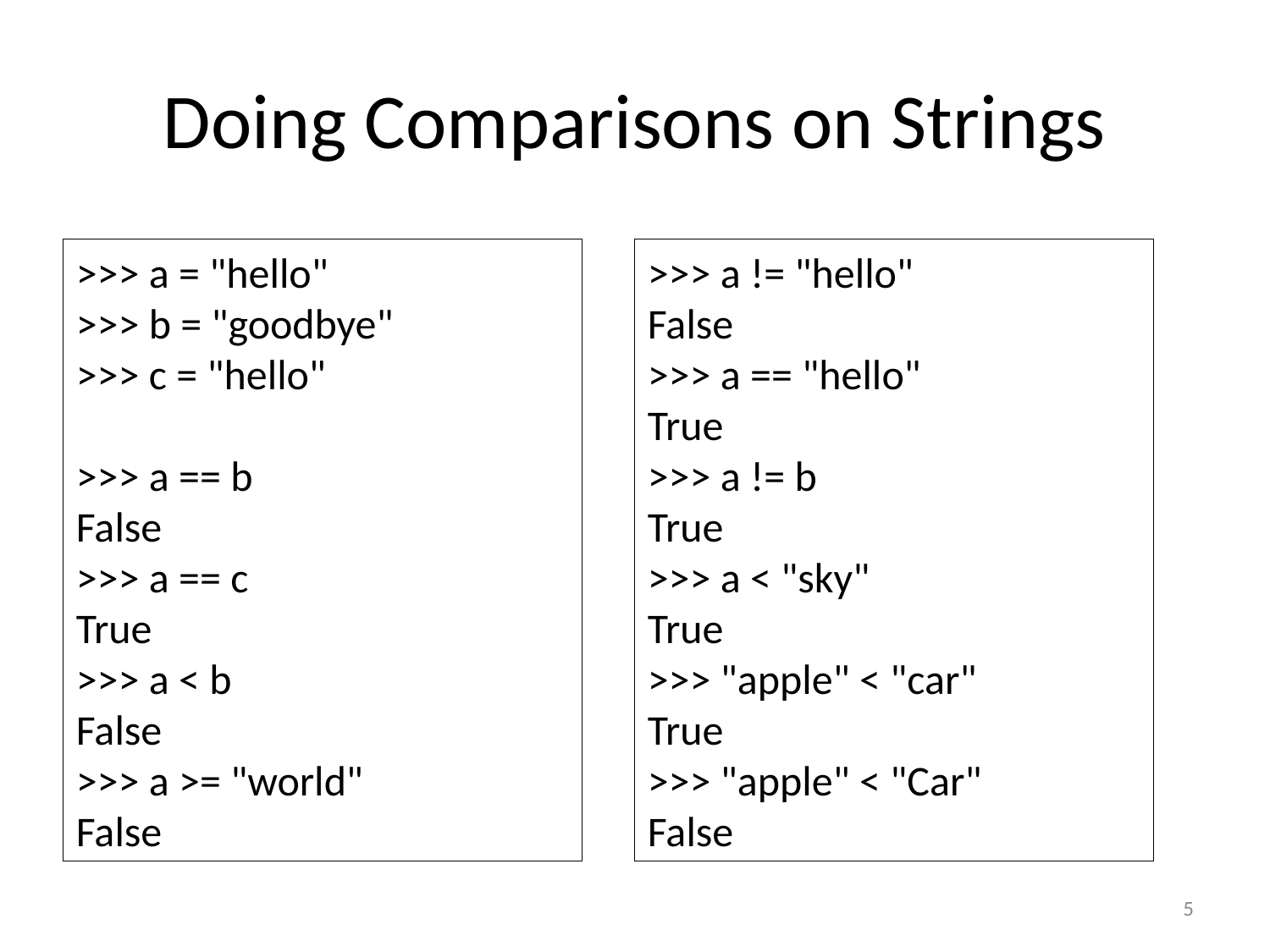

# Doing Comparisons on Strings
>>> a != "hello"
False
>>> a == "hello"
True
>>> a != b
True
>>> a < "sky"
True
>>> "apple" < "car"
True
>>> "apple" < "Car"
False
>>> a = "hello"
>>> b = "goodbye"
>>> c = "hello"
>>> a == b
False
>>> a == c
True
>>> a < b
False
>>> a >= "world"
False
5